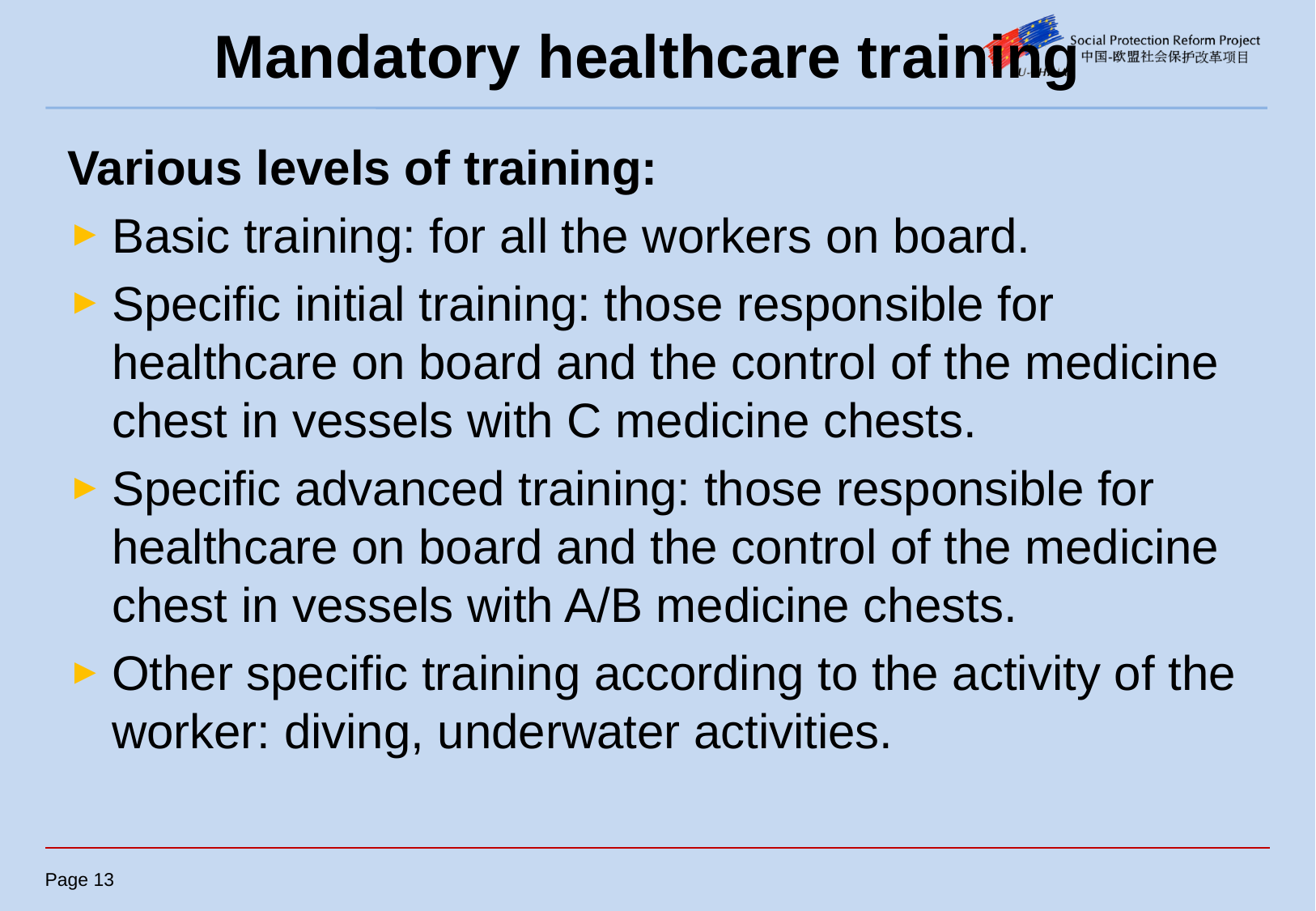

# Mandatory healthcare training
Various levels of training:
Basic training: for all the workers on board.
Specific initial training: those responsible for healthcare on board and the control of the medicine chest in vessels with C medicine chests.
Specific advanced training: those responsible for healthcare on board and the control of the medicine chest in vessels with A/B medicine chests.
Other specific training according to the activity of the worker: diving, underwater activities.